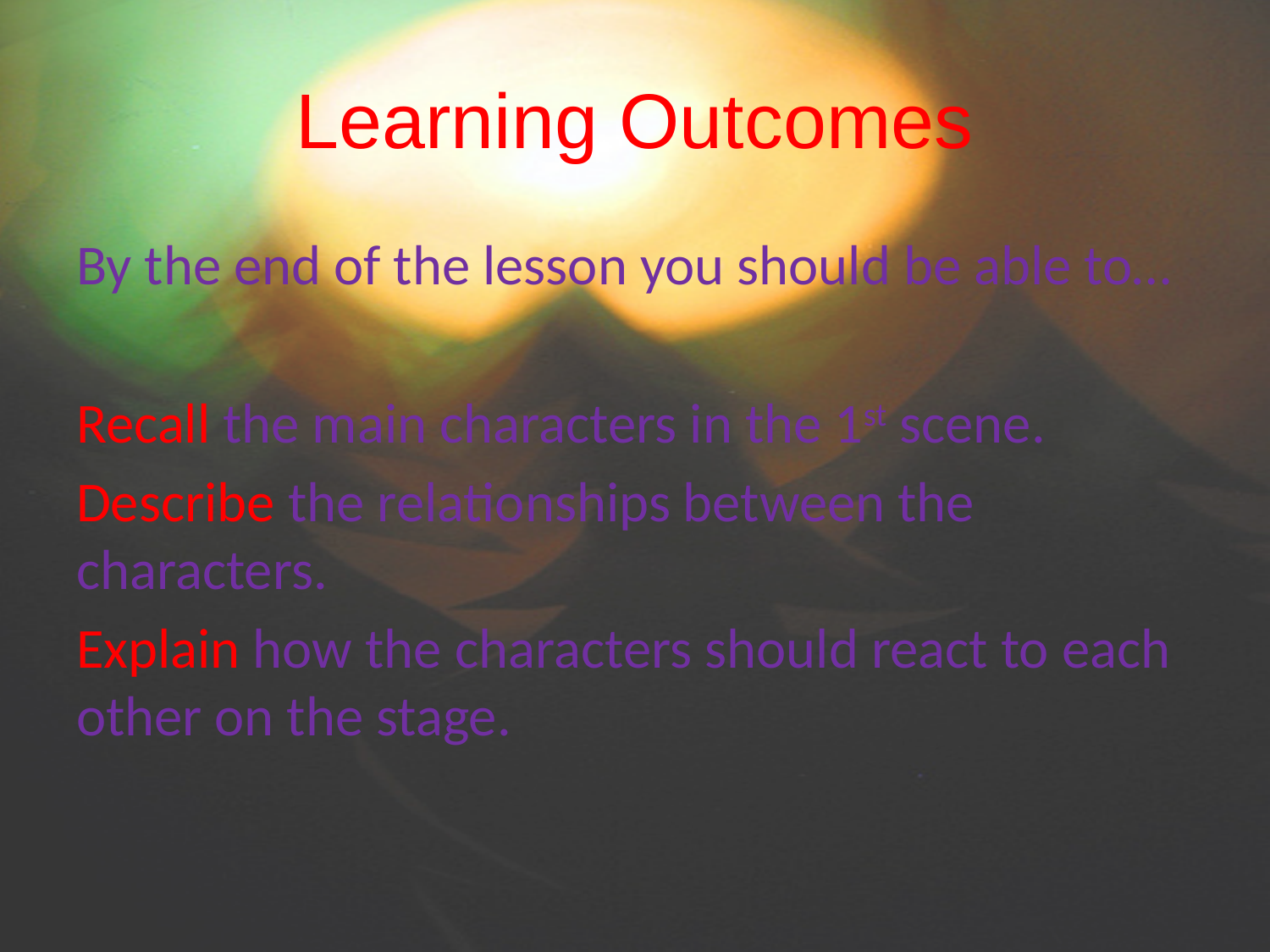

# Learning Outcomes
By the end of the lesson you should be able to…

Recall the main characters in the 1st scene.
Describe the relationships between the characters.
Explain how the characters should react to each other on the stage.